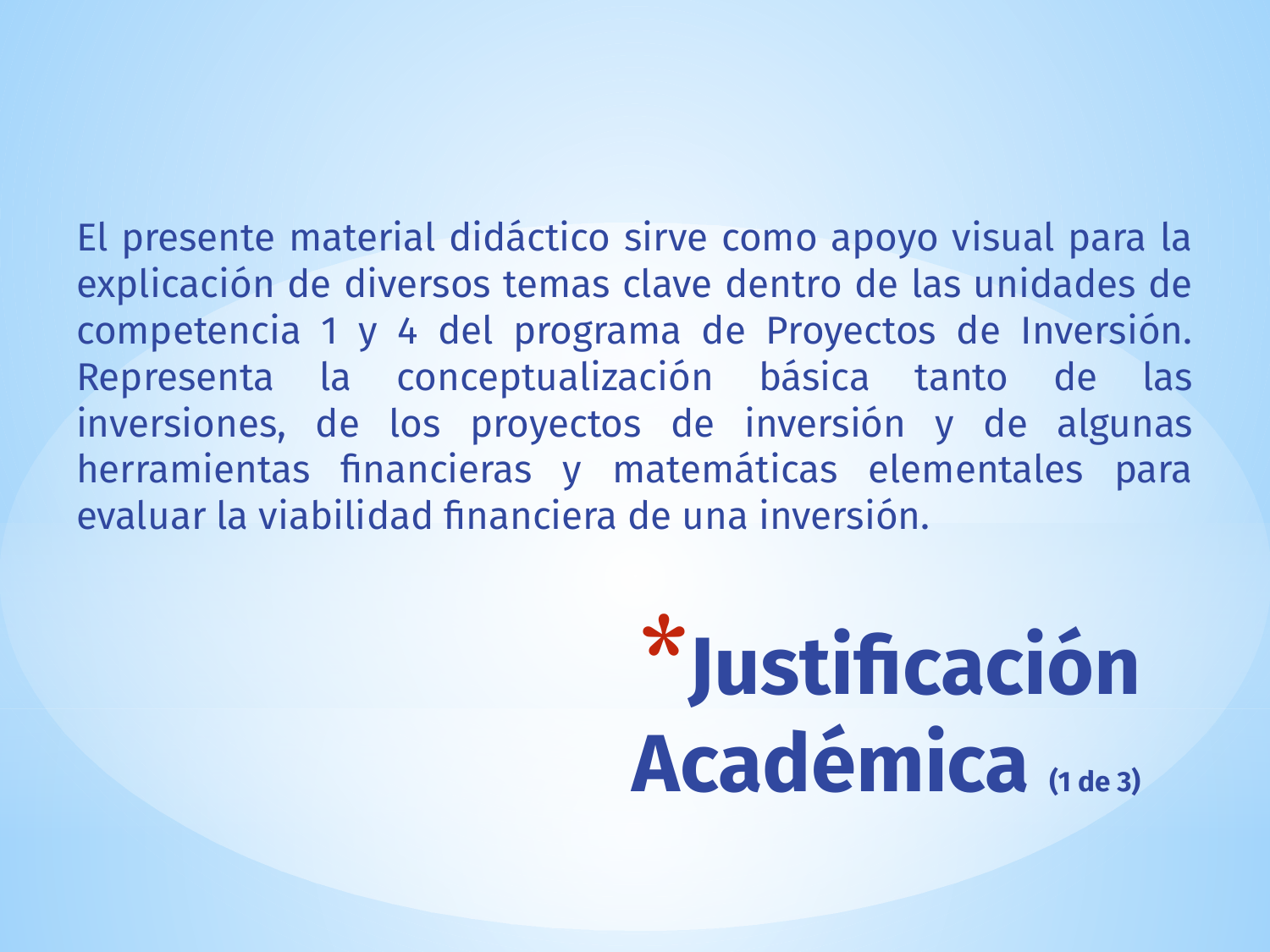

El presente material didáctico sirve como apoyo visual para la explicación de diversos temas clave dentro de las unidades de competencia 1 y 4 del programa de Proyectos de Inversión. Representa la conceptualización básica tanto de las inversiones, de los proyectos de inversión y de algunas herramientas financieras y matemáticas elementales para evaluar la viabilidad financiera de una inversión.
# Justificación Académica (1 de 3)